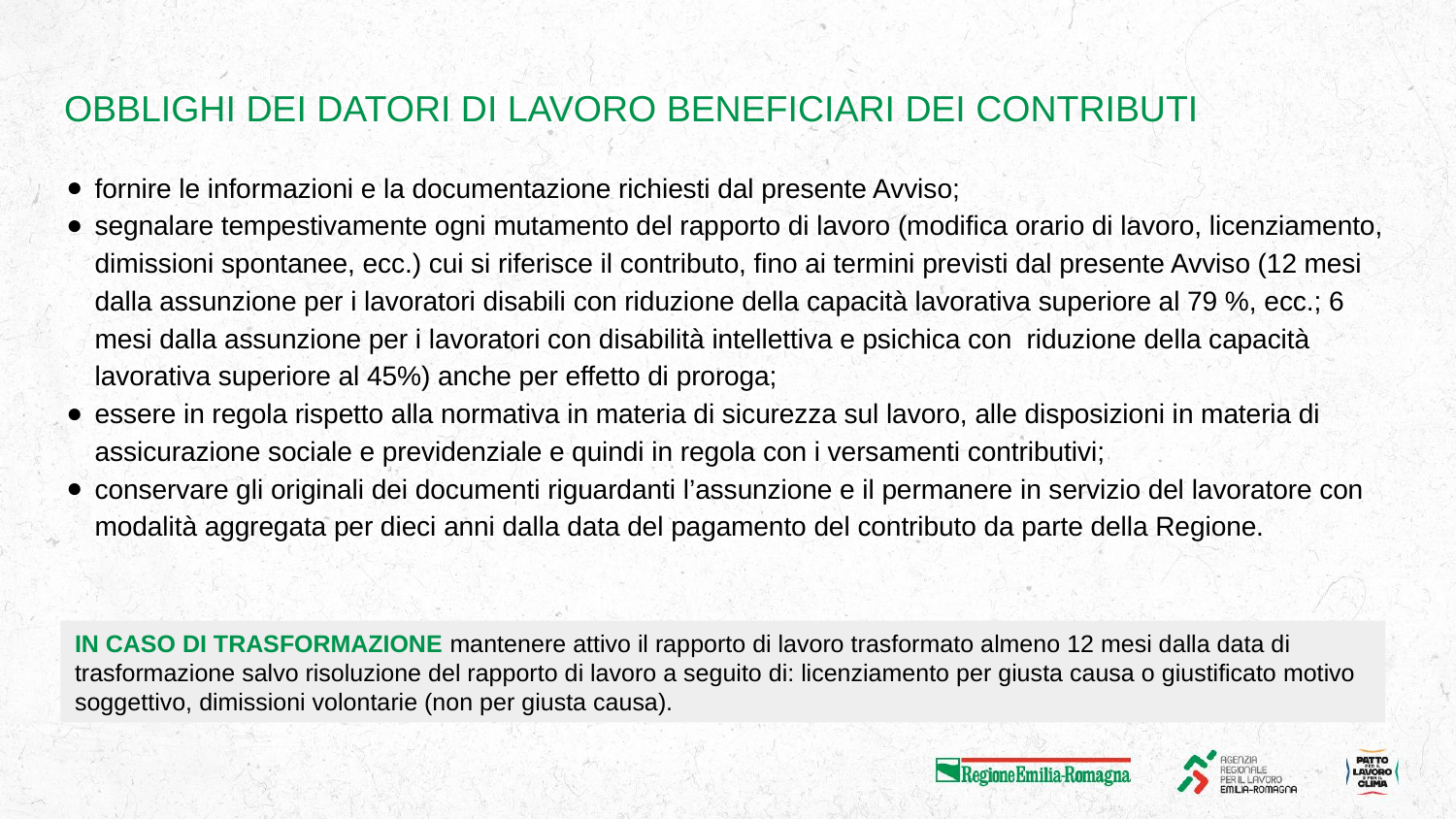

# OBBLIGHI DEI DATORI DI LAVORO BENEFICIARI DEI CONTRIBUTI
fornire le informazioni e la documentazione richiesti dal presente Avviso;
segnalare tempestivamente ogni mutamento del rapporto di lavoro (modifica orario di lavoro, licenziamento, dimissioni spontanee, ecc.) cui si riferisce il contributo, fino ai termini previsti dal presente Avviso (12 mesi dalla assunzione per i lavoratori disabili con riduzione della capacità lavorativa superiore al 79 %, ecc.; 6 mesi dalla assunzione per i lavoratori con disabilità intellettiva e psichica con  riduzione della capacità lavorativa superiore al 45%) anche per effetto di proroga;
essere in regola rispetto alla normativa in materia di sicurezza sul lavoro, alle disposizioni in materia di assicurazione sociale e previdenziale e quindi in regola con i versamenti contributivi;
conservare gli originali dei documenti riguardanti l’assunzione e il permanere in servizio del lavoratore con modalità aggregata per dieci anni dalla data del pagamento del contributo da parte della Regione.
IN CASO DI TRASFORMAZIONE mantenere attivo il rapporto di lavoro trasformato almeno 12 mesi dalla data di trasformazione salvo risoluzione del rapporto di lavoro a seguito di: licenziamento per giusta causa o giustificato motivo soggettivo, dimissioni volontarie (non per giusta causa).